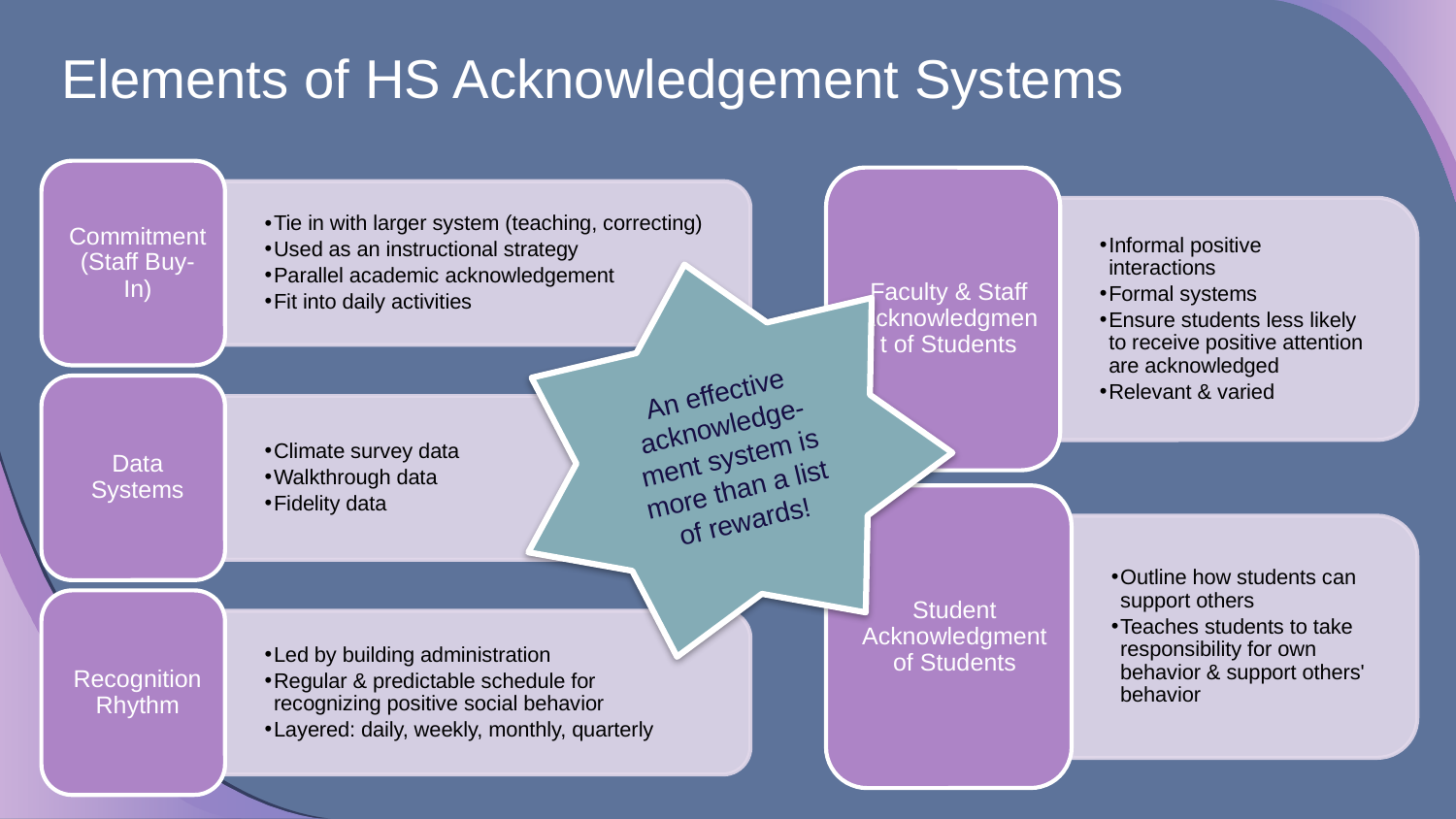

# Elements of HS Acknowledgement Systems
Tie in with larger system (teaching, correcting)
Used as an instructional strategy
Parallel academic acknowledgement
Fit into daily activities
Commitment (Staff Buy-In)
Climate survey data
Walkthrough data
Fidelity data
Data Systems
Led by building administration
Regular & predictable schedule for recognizing positive social behavior
Layered: daily, weekly, monthly, quarterly
Recognition Rhythm
Informal positive interactions
Formal systems
Ensure students less likely to receive positive attention are acknowledged
Relevant & varied
Faculty & Staff Acknowledgment of Students
Outline how students can support others
Teaches students to take responsibility for own behavior & support others' behavior
Student Acknowledgment of Students

An effective acknowledge-ment system is more than a list of rewards!